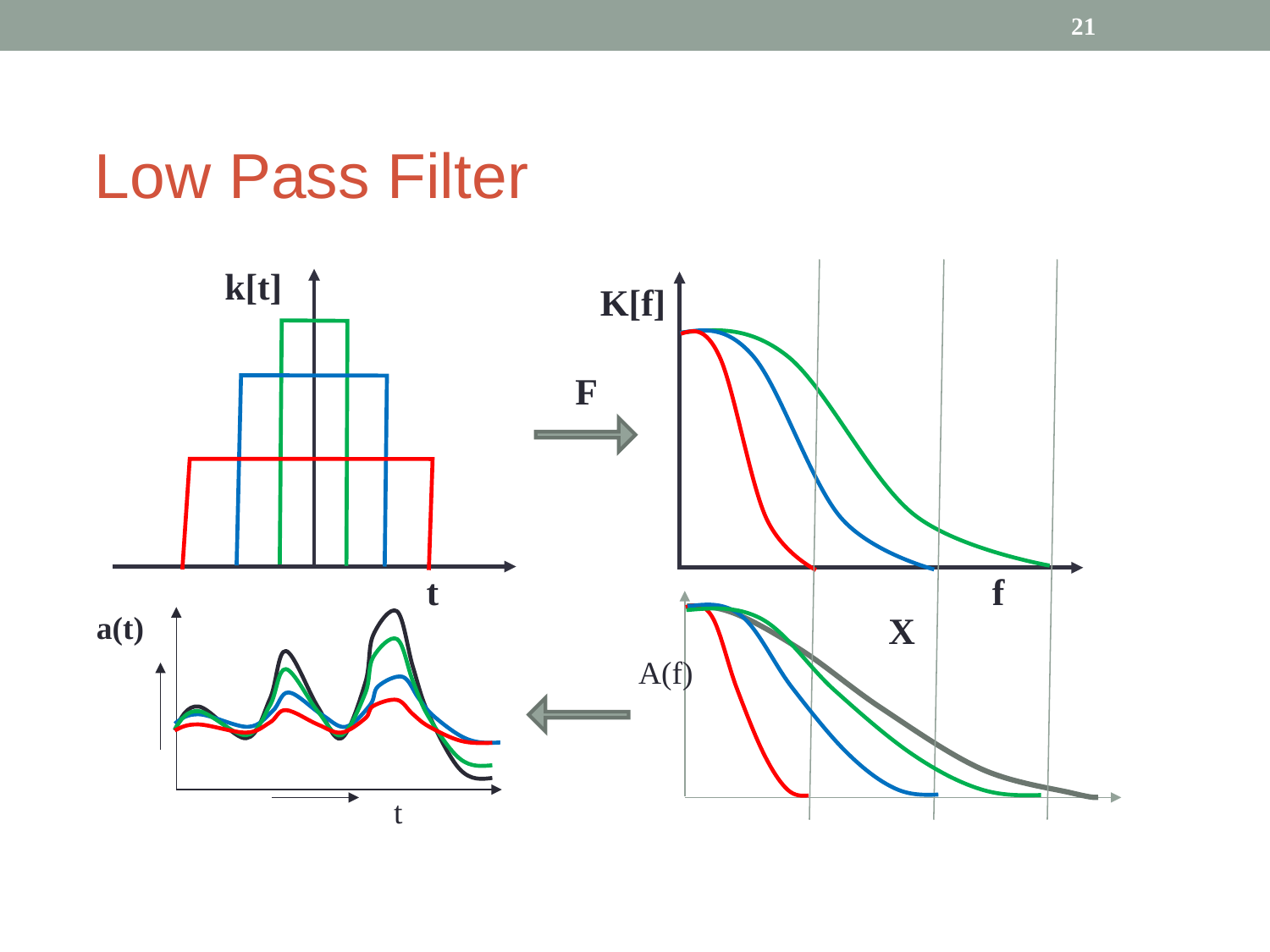

21
# Low Pass Filter
k[t]
K[f]

F

t
f

A(f)
X
a(t)

t